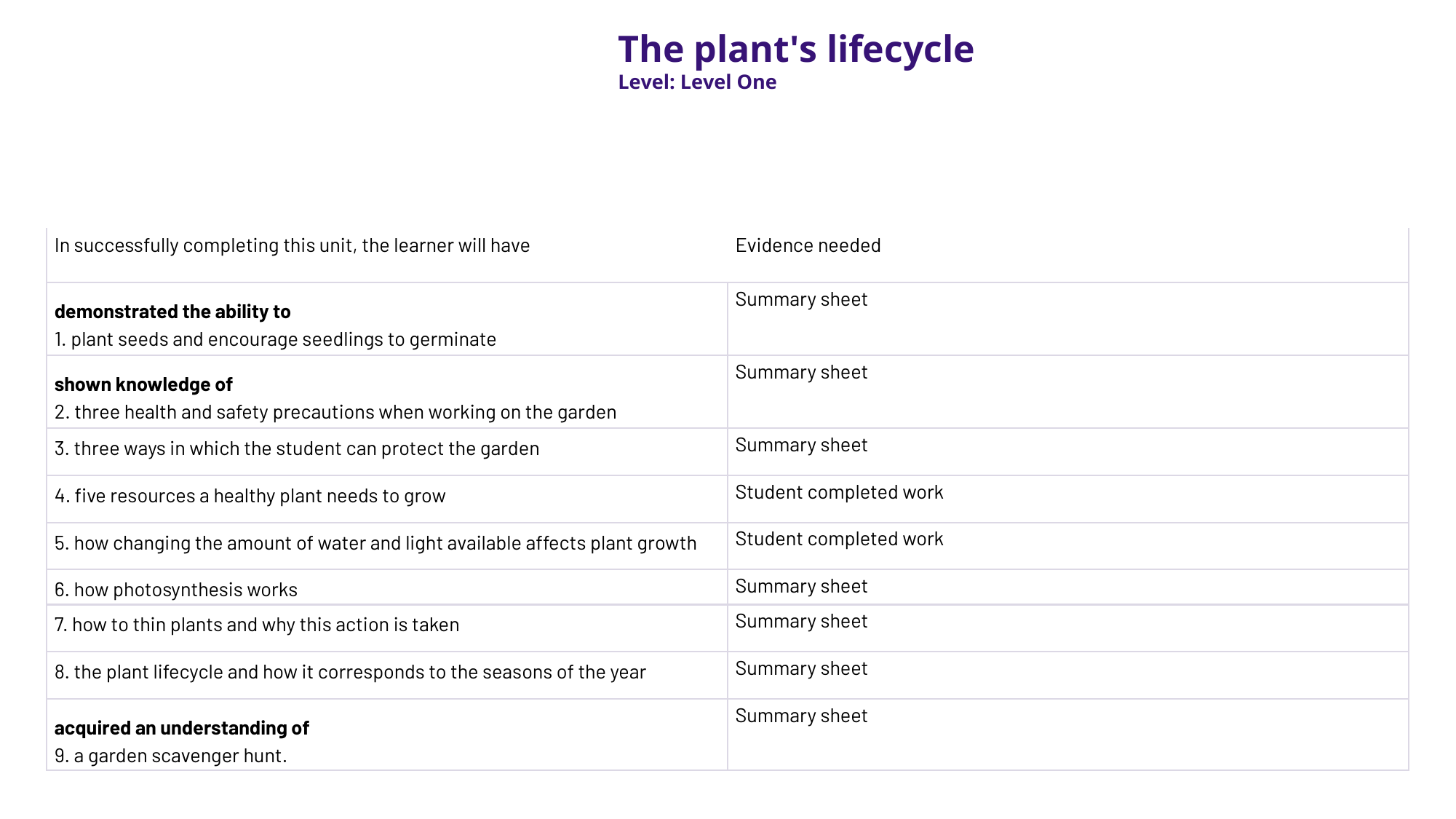

The plant's lifecycle
Level: Level One

| In successfully completing this unit, the learner will have | Evidence needed |
| --- | --- |
| demonstrated the ability to 1. plant seeds and encourage seedlings to germinate | Summary sheet |
| shown knowledge of 2. three health and safety precautions when working on the garden | Summary sheet |
| 3. three ways in which the student can protect the garden | Summary sheet |
| 4. five resources a healthy plant needs to grow | Student completed work |
| 5. how changing the amount of water and light available affects plant growth | Student completed work |
| 6. how photosynthesis works | Summary sheet |
| 7. how to thin plants and why this action is taken | Summary sheet |
| 8. the plant lifecycle and how it corresponds to the seasons of the year | Summary sheet |
| acquired an understanding of 9. a garden scavenger hunt. | Summary sheet |